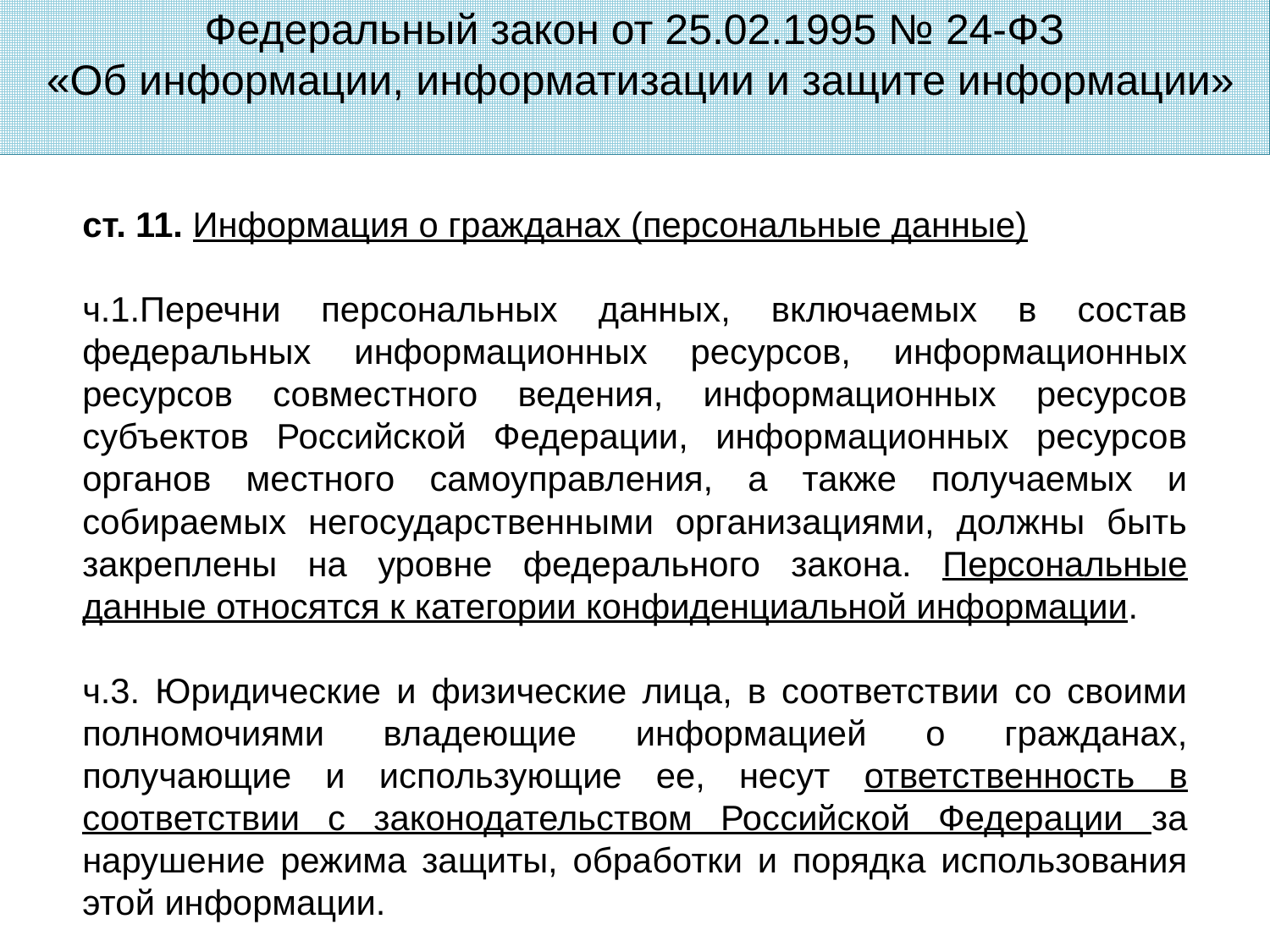

Федеральный закон от 25.02.1995 № 24-ФЗ
 «Об информации, информатизации и защите информации»
ст. 11. Информация о гражданах (персональные данные)

ч.1.Перечни персональных данных, включаемых в состав федеральных информационных ресурсов, информационных ресурсов совместного ведения, информационных ресурсов субъектов Российской Федерации, информационных ресурсов органов местного самоуправления, а также получаемых и собираемых негосударственными организациями, должны быть закреплены на уровне федерального закона. Персональные данные относятся к категории конфиденциальной информации.

ч.3. Юридические и физические лица, в соответствии со своими полномочиями владеющие информацией о гражданах, получающие и использующие ее, несут ответственность в соответствии с законодательством Российской Федерации за нарушение режима защиты, обработки и порядка использования этой информации.